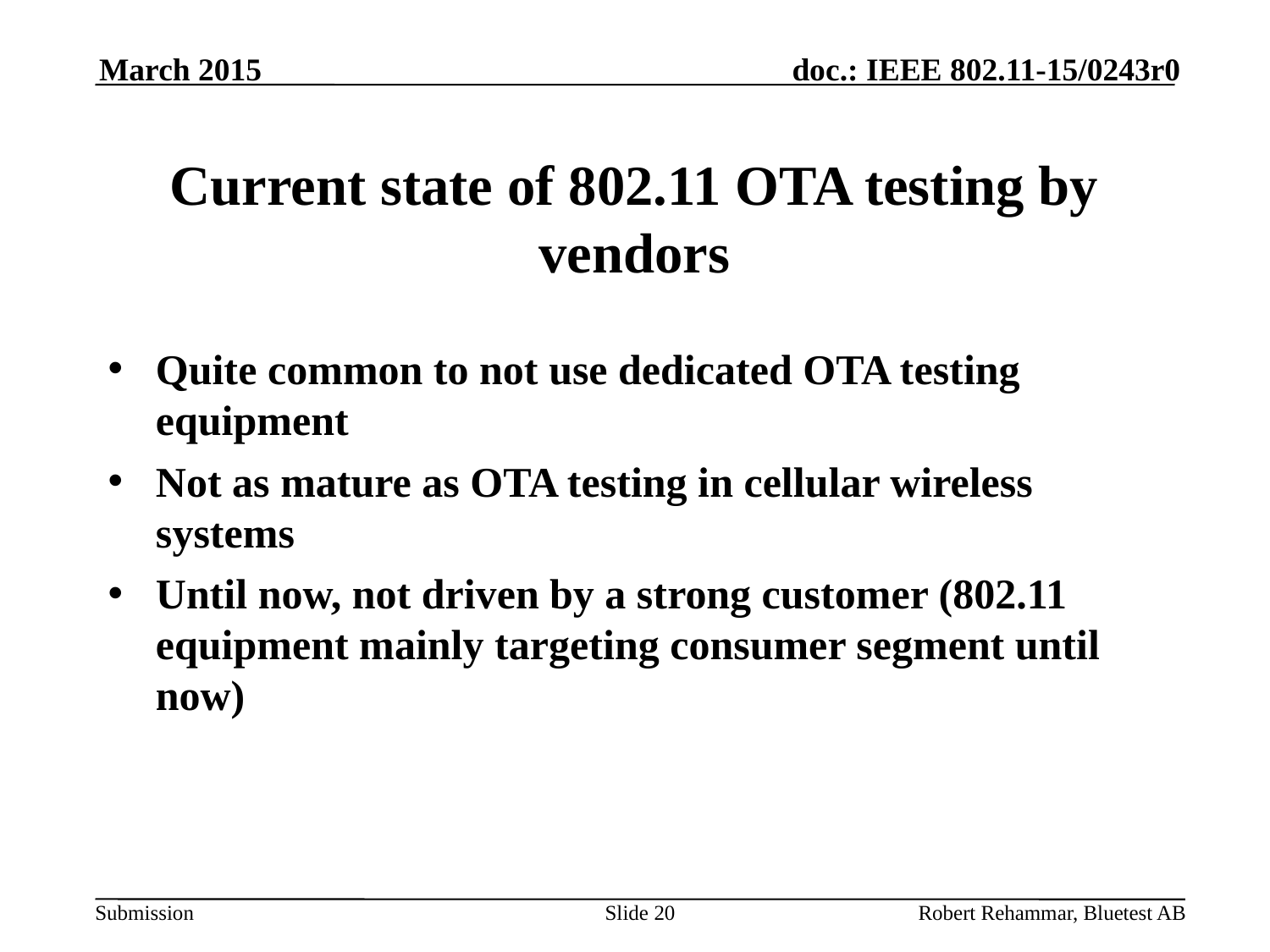

March 2015
# Current state of 802.11 OTA testing by vendors
Quite common to not use dedicated OTA testing equipment
Not as mature as OTA testing in cellular wireless systems
Until now, not driven by a strong customer (802.11 equipment mainly targeting consumer segment until now)
Slide 20
Robert Rehammar, Bluetest AB